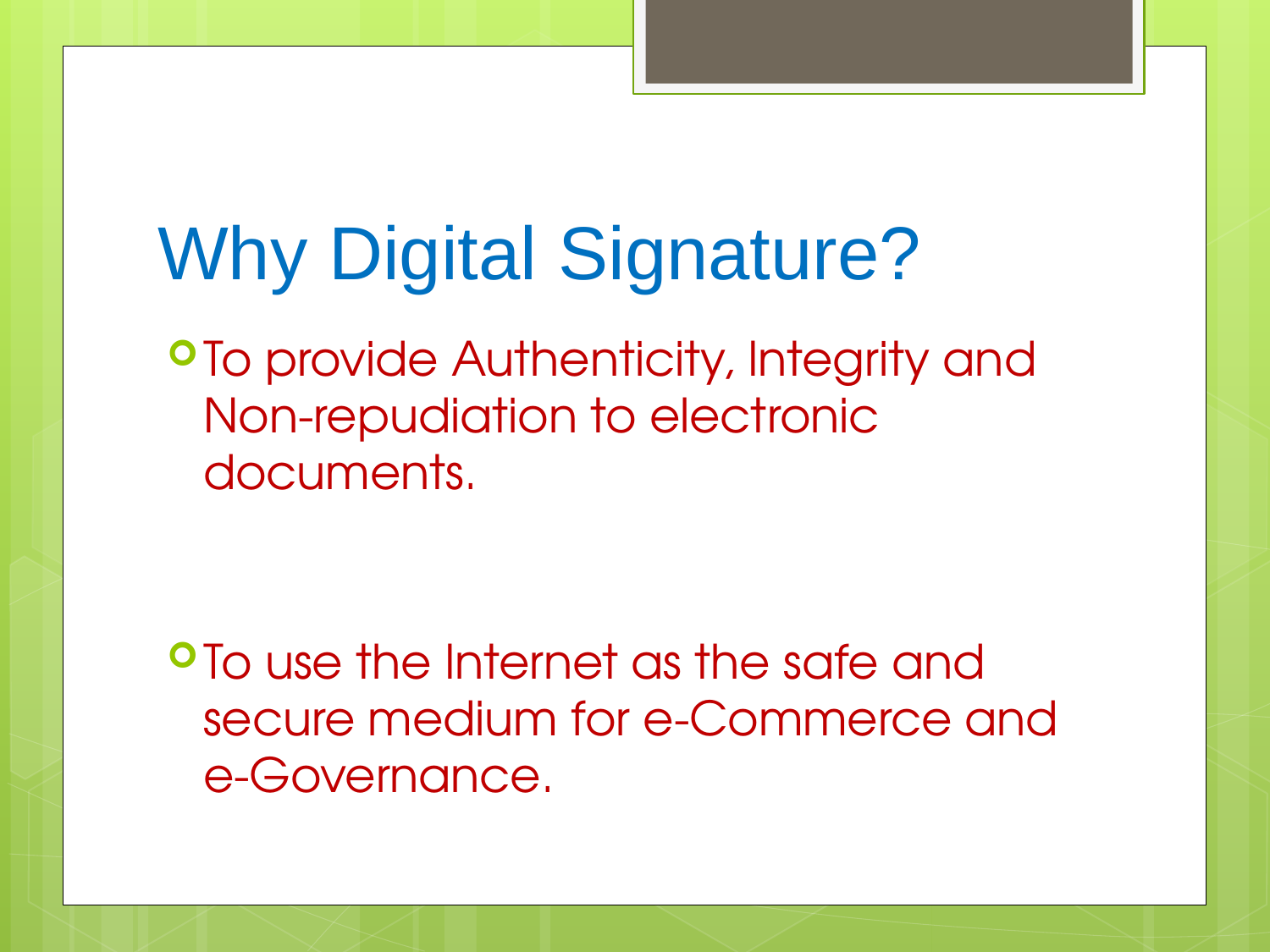

# Why Digital Signature?
To provide Authenticity, Integrity and Non-repudiation to electronic documents.

To use the Internet as the safe and secure medium for e-Commerce and e-Governance.